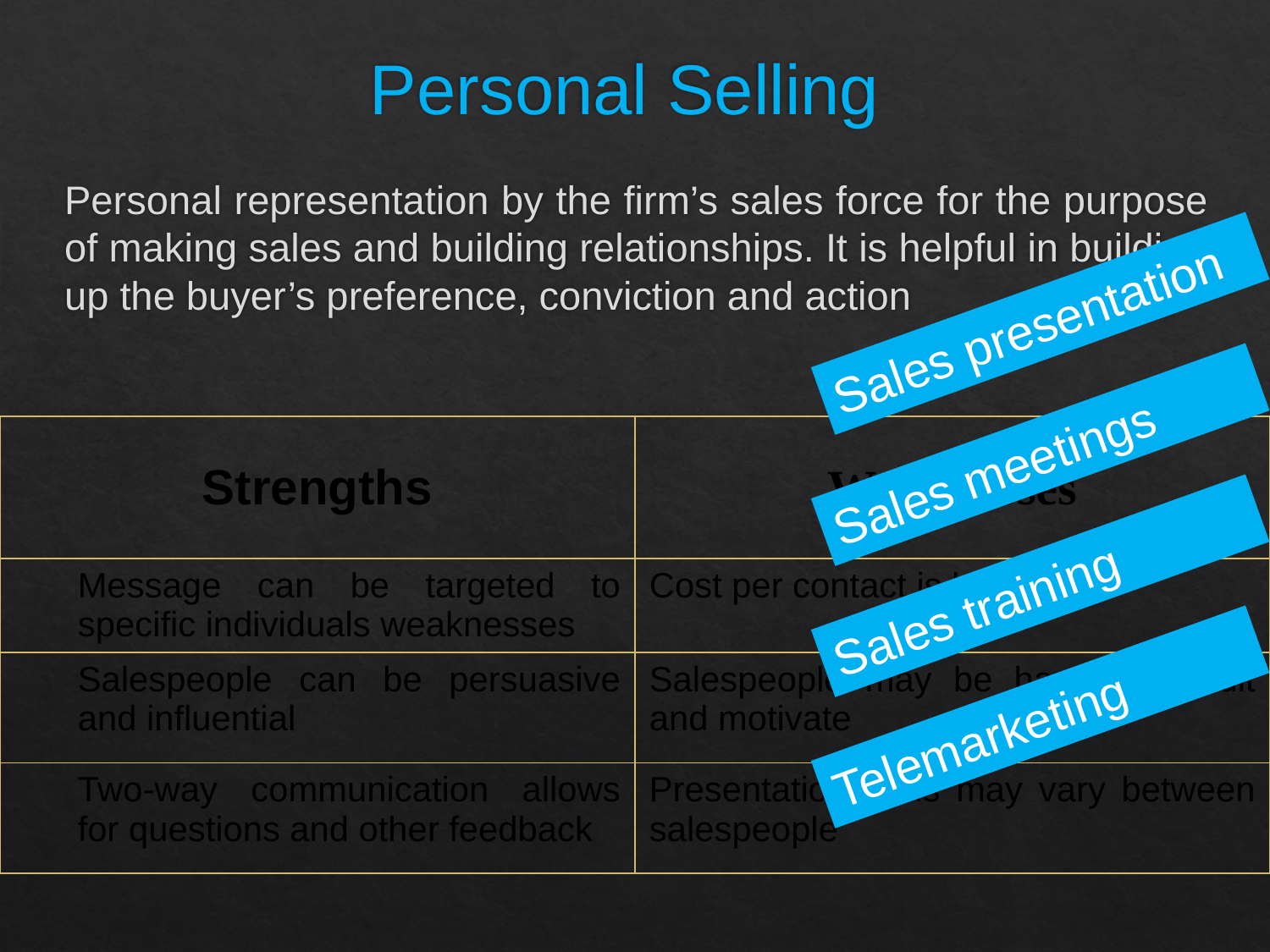

# Personal Selling
Personal representation by the firm’s sales force for the purpose of making sales and building relationships. It is helpful in building up the buyer’s preference, conviction and action
Sales presentation
| Strengths | Weaknesses |
| --- | --- |
| Message can be targeted to specific individuals weaknesses | Cost per contact is high |
| Salespeople can be persuasive and influential | Salespeople may be hard to recruit and motivate |
| Two-way communication allows for questions and other feedback | Presentation skills may vary between salespeople |
Sales meetings
Sales training
Telemarketing